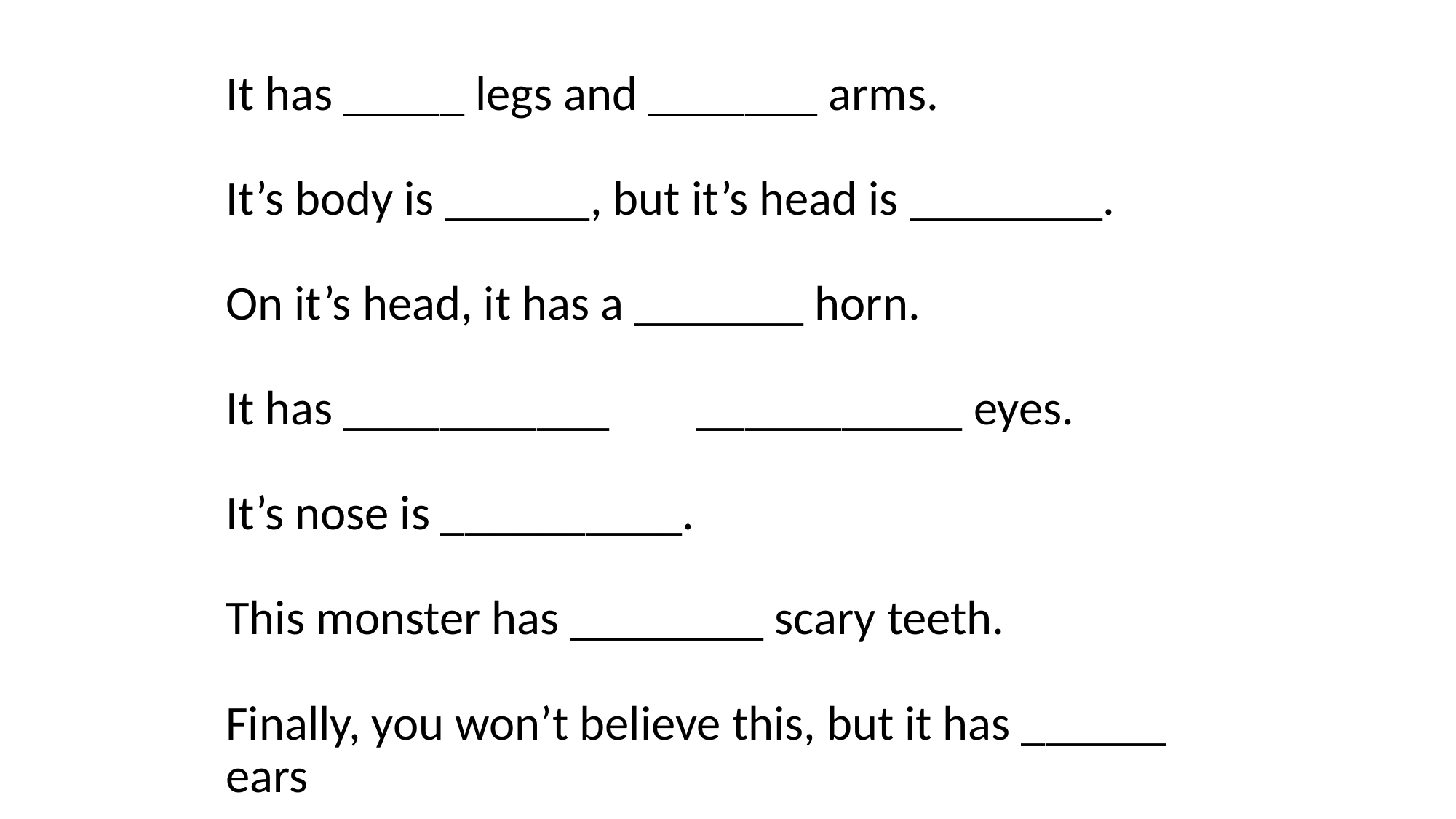

It has _____ legs and _______ arms.

It’s body is ______, but it’s head is ________.

On it’s head, it has a _______ horn.

It has ___________        ___________ eyes.

It’s nose is __________.

This monster has ________ scary teeth.

Finally, you won’t believe this, but it has ______ ears